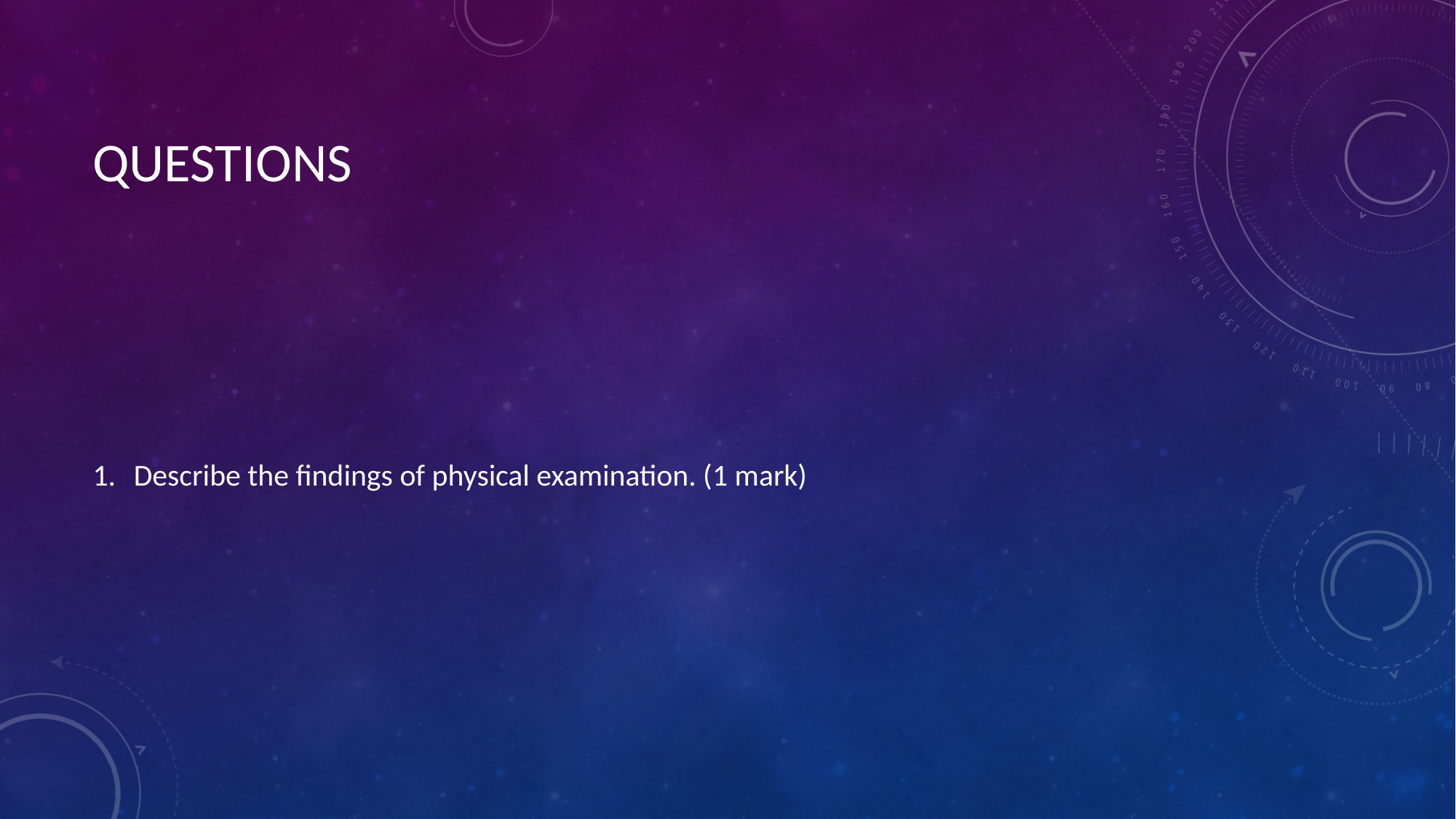

# questions
Describe the findings of physical examination. (1 mark)